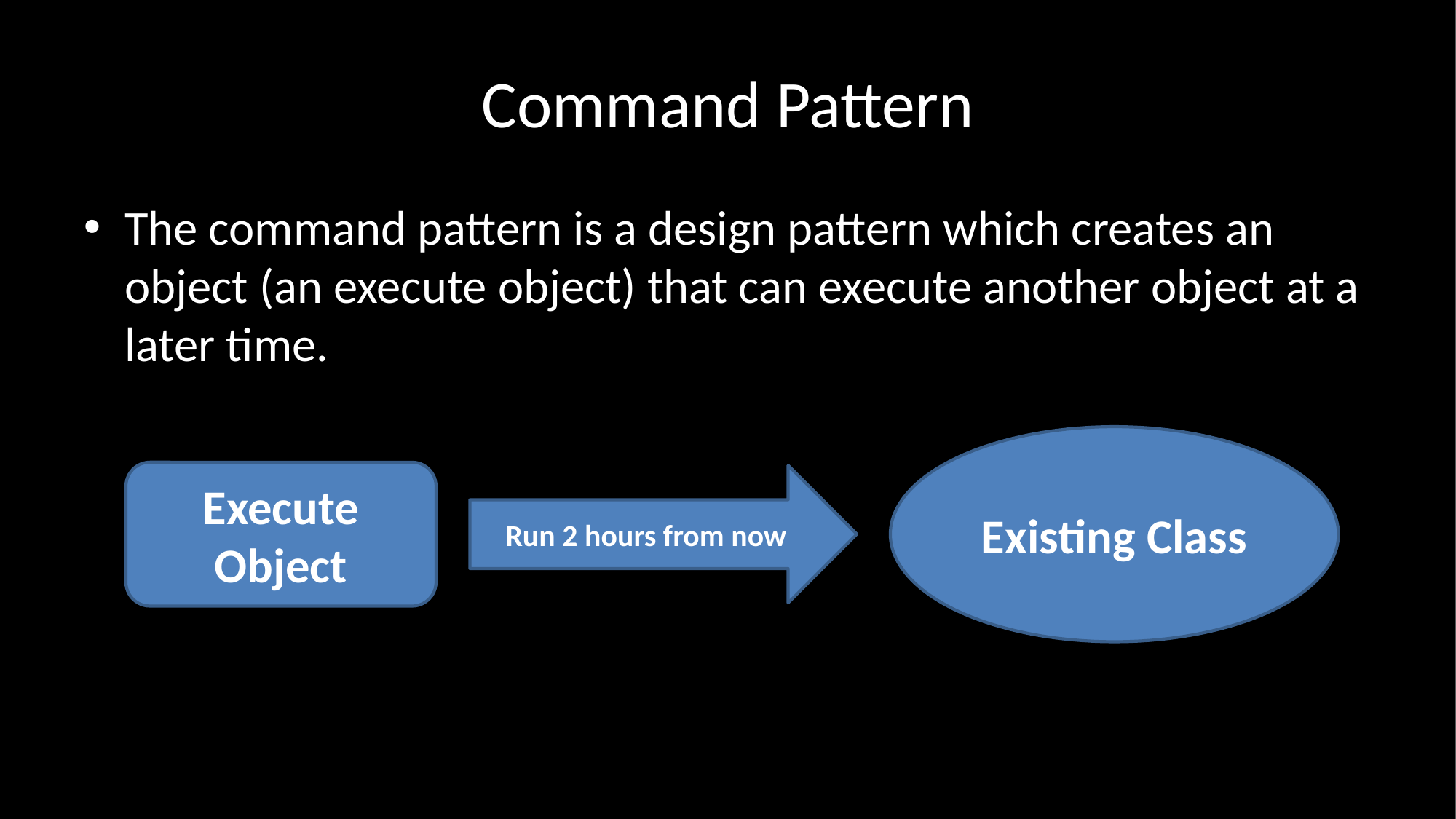

# Command Pattern
The command pattern is a design pattern which creates an object (an execute object) that can execute another object at a later time.
Existing Class
Execute Object
Run 2 hours from now